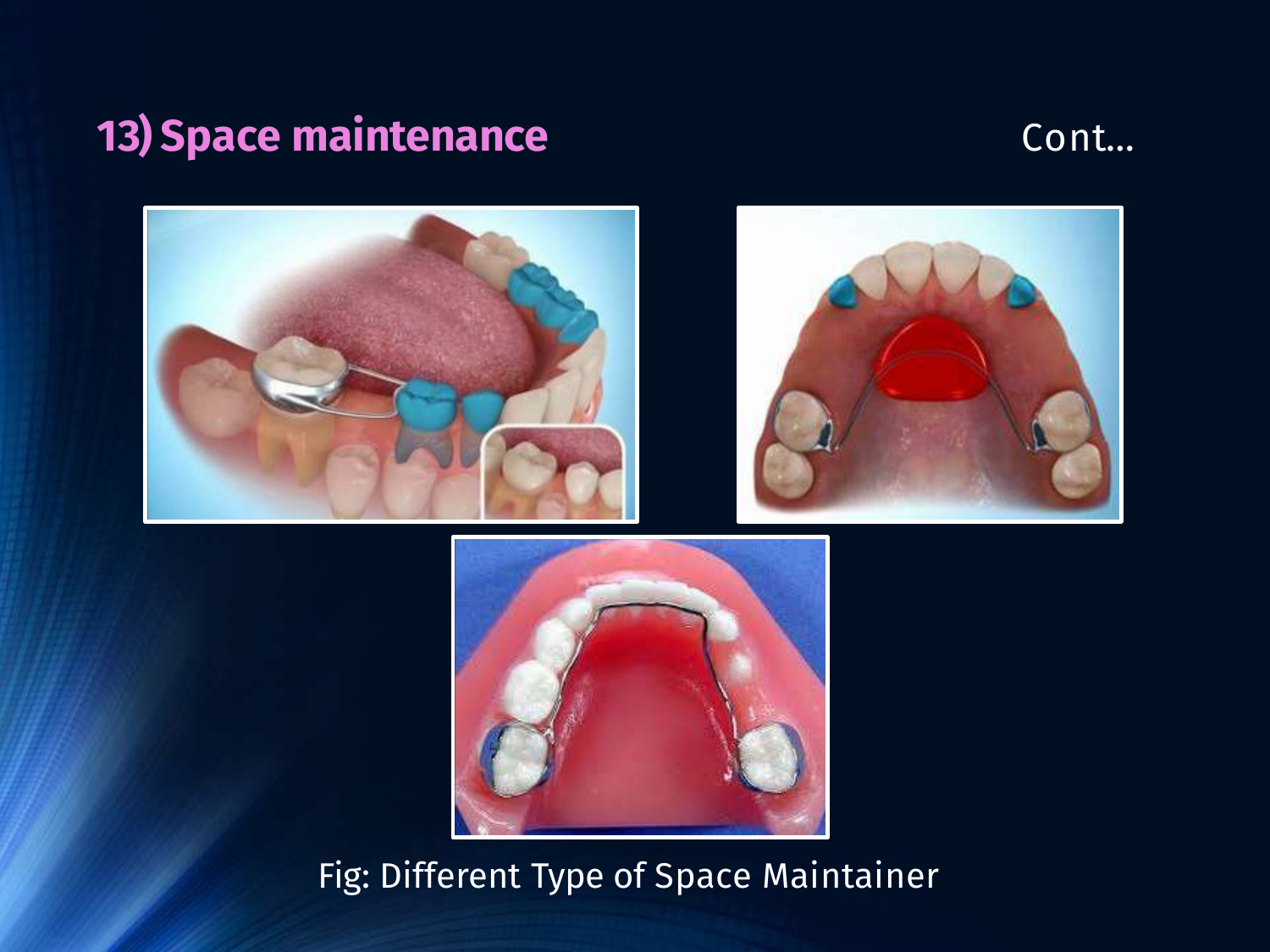

# 13) Space maintenance
Cont…

Fig: Different Type of Space Maintainer